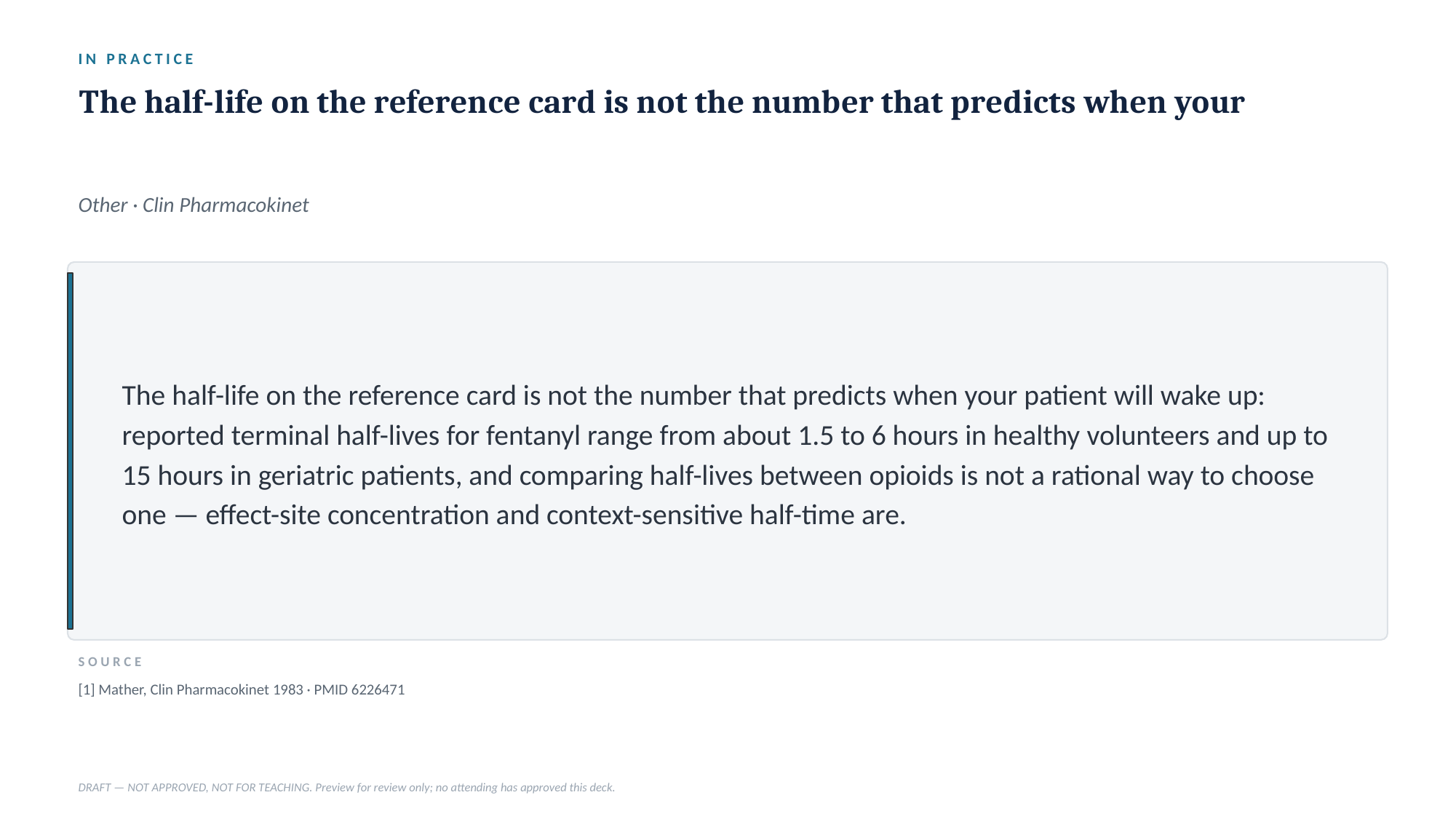

IN PRACTICE
The half-life on the reference card is not the number that predicts when your
Other · Clin Pharmacokinet

The half-life on the reference card is not the number that predicts when your patient will wake up: reported terminal half-lives for fentanyl range from about 1.5 to 6 hours in healthy volunteers and up to 15 hours in geriatric patients, and comparing half-lives between opioids is not a rational way to choose one — effect-site concentration and context-sensitive half-time are.
SOURCE
[1] Mather, Clin Pharmacokinet 1983 · PMID 6226471
DRAFT — NOT APPROVED, NOT FOR TEACHING. Preview for review only; no attending has approved this deck.